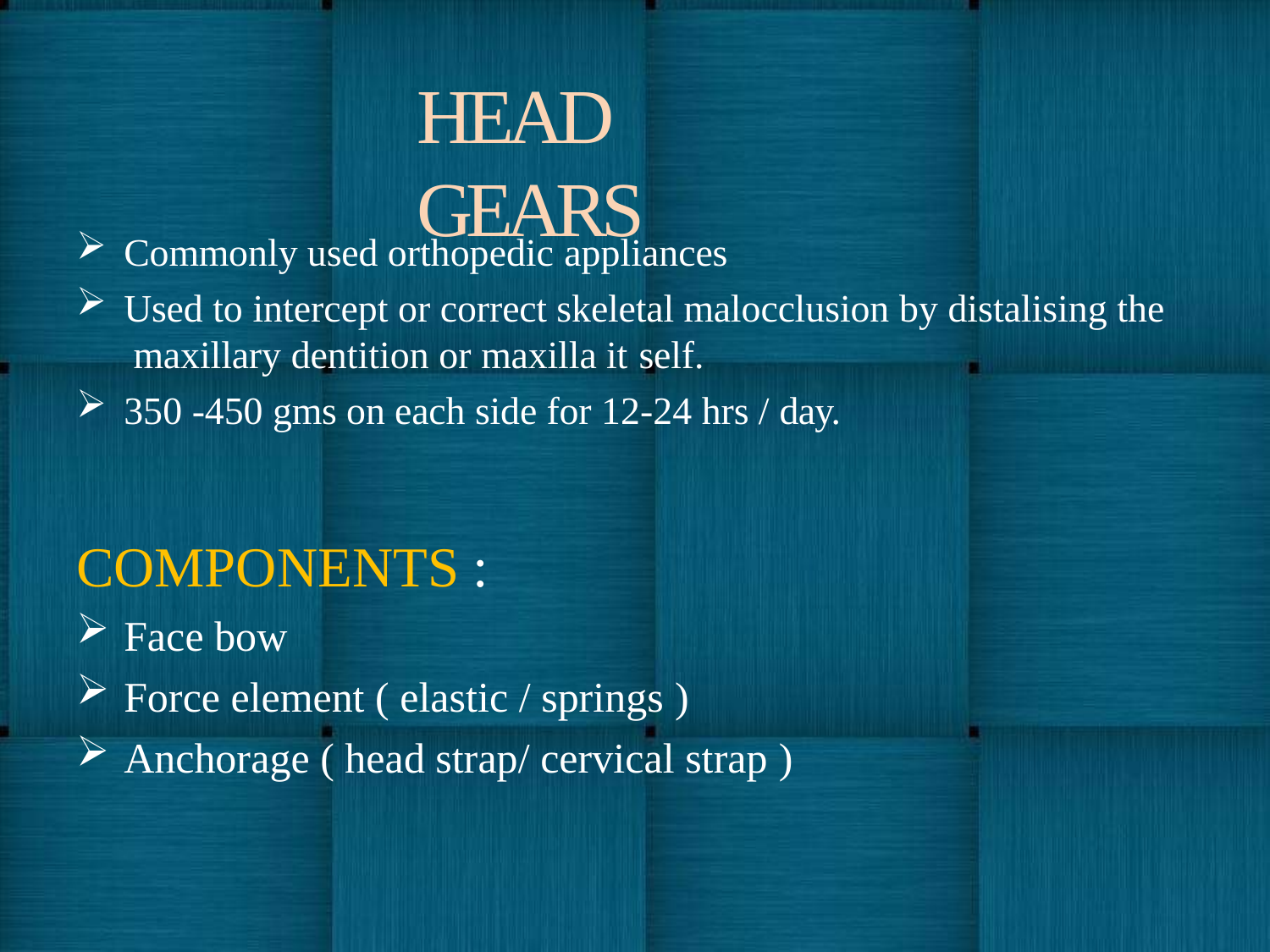

# HEAD GEARS
Commonly used orthopedic appliances
Used to intercept or correct skeletal malocclusion by distalising the  maxillary dentition or maxilla it self.
350 -450 gms on each side for 12-24 hrs / day.

COMPONENTS :
Face bow
Force element ( elastic / springs )
Anchorage ( head strap/ cervical strap )